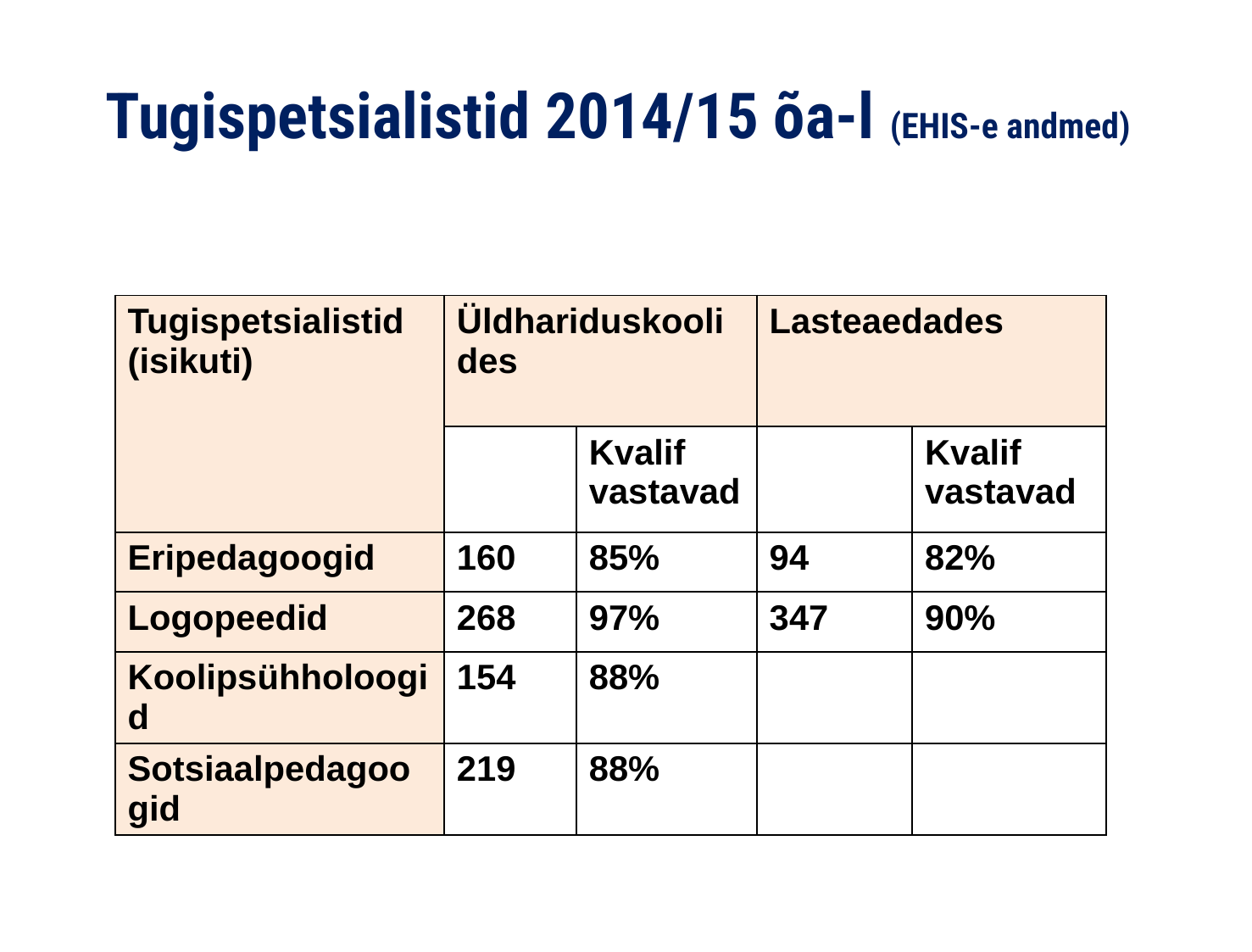

# Tugispetsialistid 2014/15 õa-l (EHIS-e andmed)
| Tugispetsialistid (isikuti) | Üldhariduskoolides |  | Lasteaedades |  |
| --- | --- | --- | --- | --- |
|  |  | Kvalif vastavad |  | Kvalif vastavad |
| Eripedagoogid | 160 | 85% | 94 | 82% |
| Logopeedid | 268 | 97% | 347 | 90% |
| Koolipsühholoogid | 154 | 88% |  |  |
| Sotsiaalpedagoogid | 219 | 88% |  |  |